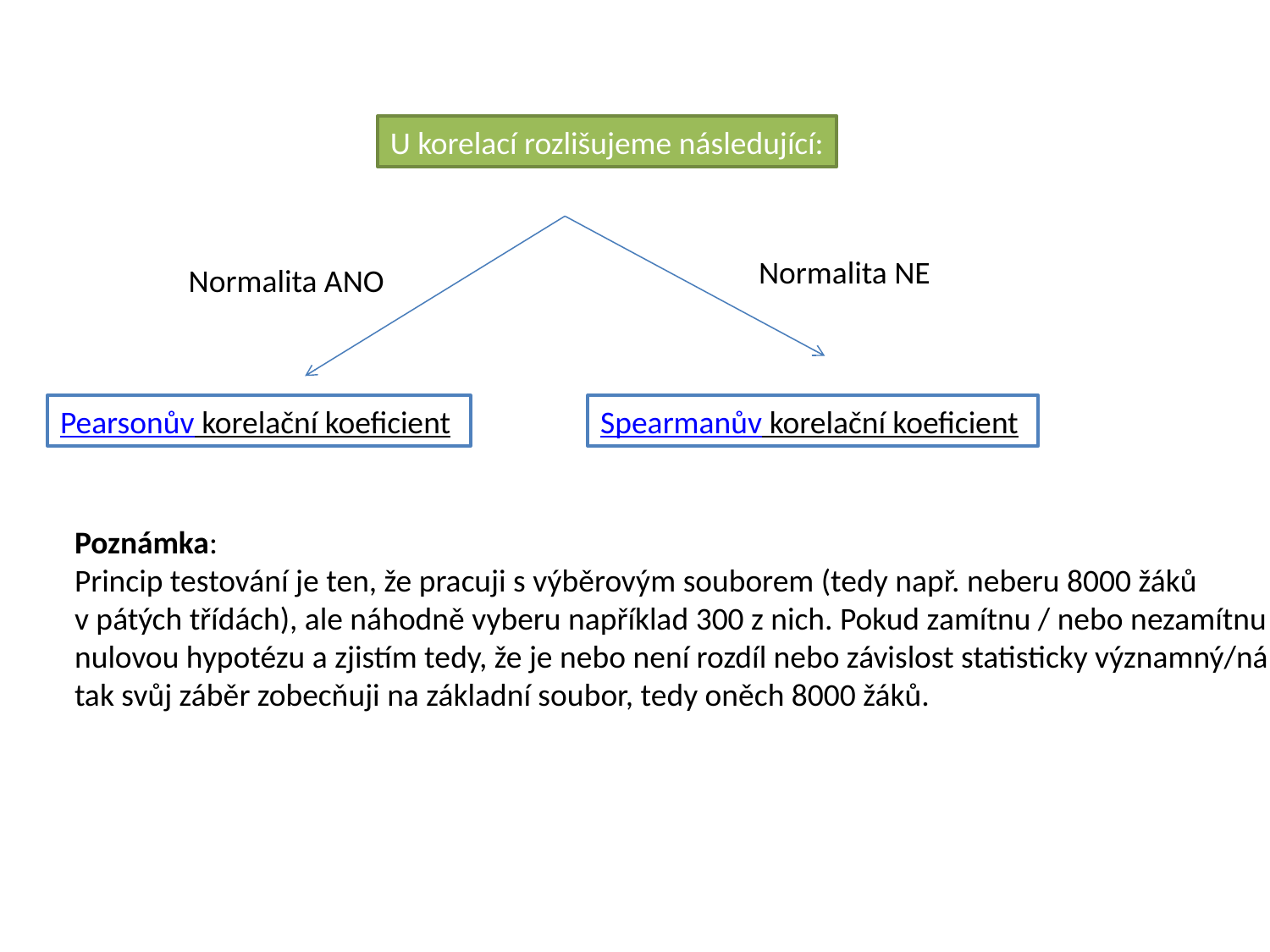

U korelací rozlišujeme následující:
Normalita NE
Normalita ANO
Pearsonův korelační koeficient
Spearmanův korelační koeficient
Poznámka:
Princip testování je ten, že pracuji s výběrovým souborem (tedy např. neberu 8000 žáků
v pátých třídách), ale náhodně vyberu například 300 z nich. Pokud zamítnu / nebo nezamítnu
nulovou hypotézu a zjistím tedy, že je nebo není rozdíl nebo závislost statisticky významný/ná
tak svůj záběr zobecňuji na základní soubor, tedy oněch 8000 žáků.